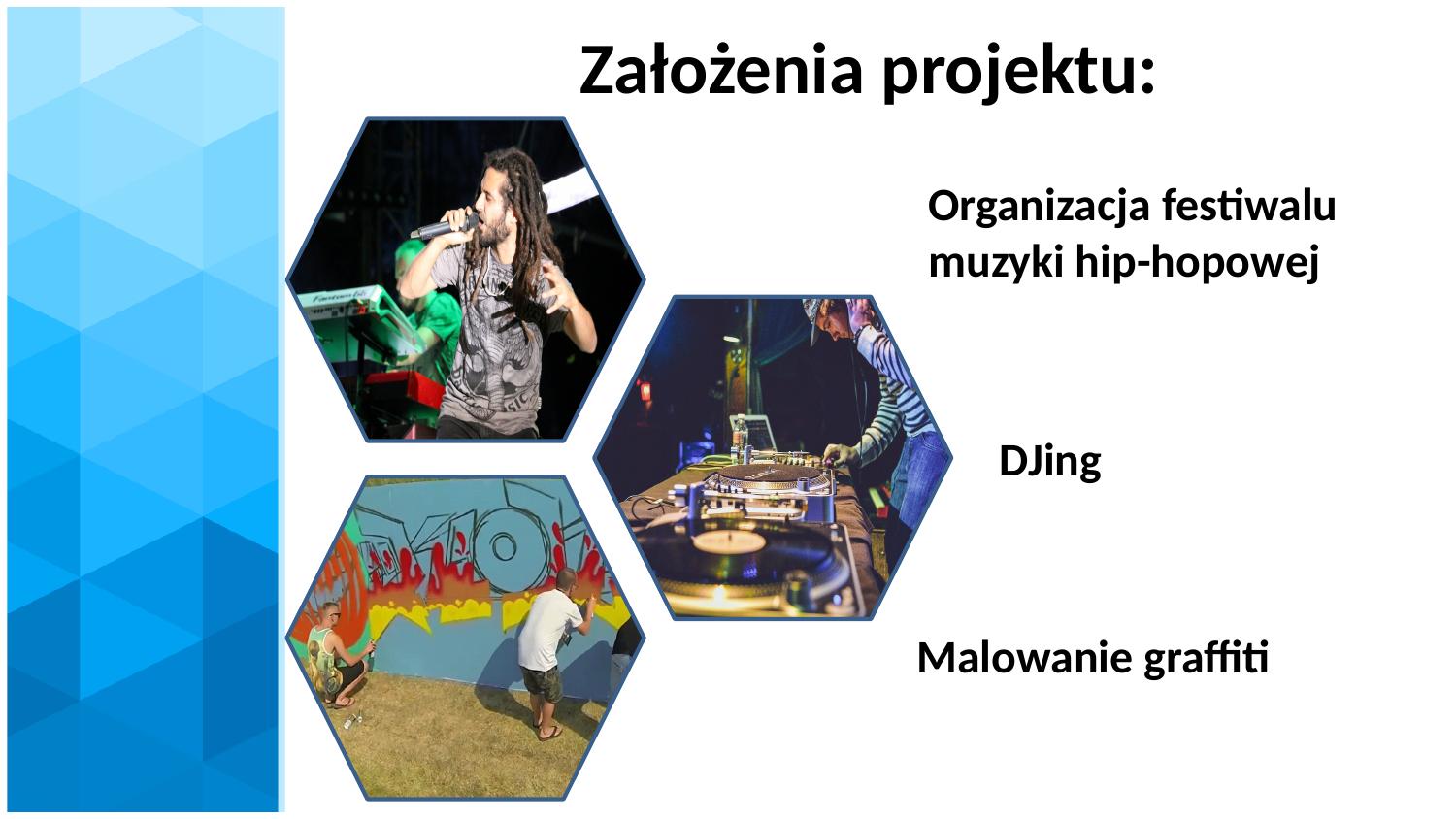

# Założenia projektu:

Organizacja festiwalu muzyki hip-hopowej

 DJing

 Malowanie graffiti